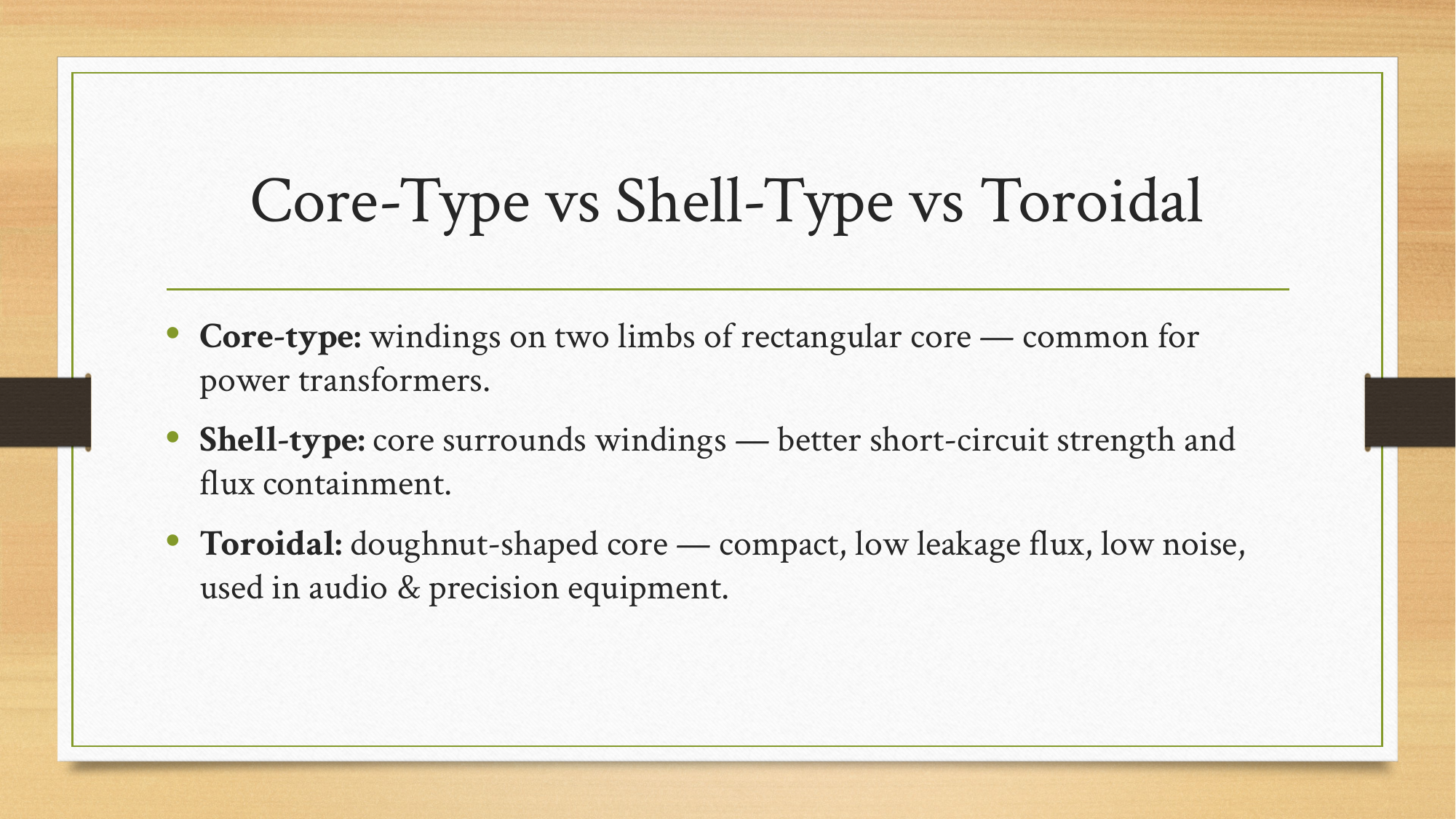

# Core-Type vs Shell-Type vs Toroidal
Core-type: windings on two limbs of rectangular core — common for power transformers.
Shell-type: core surrounds windings — better short-circuit strength and flux containment.
Toroidal: doughnut-shaped core — compact, low leakage flux, low noise, used in audio & precision equipment.